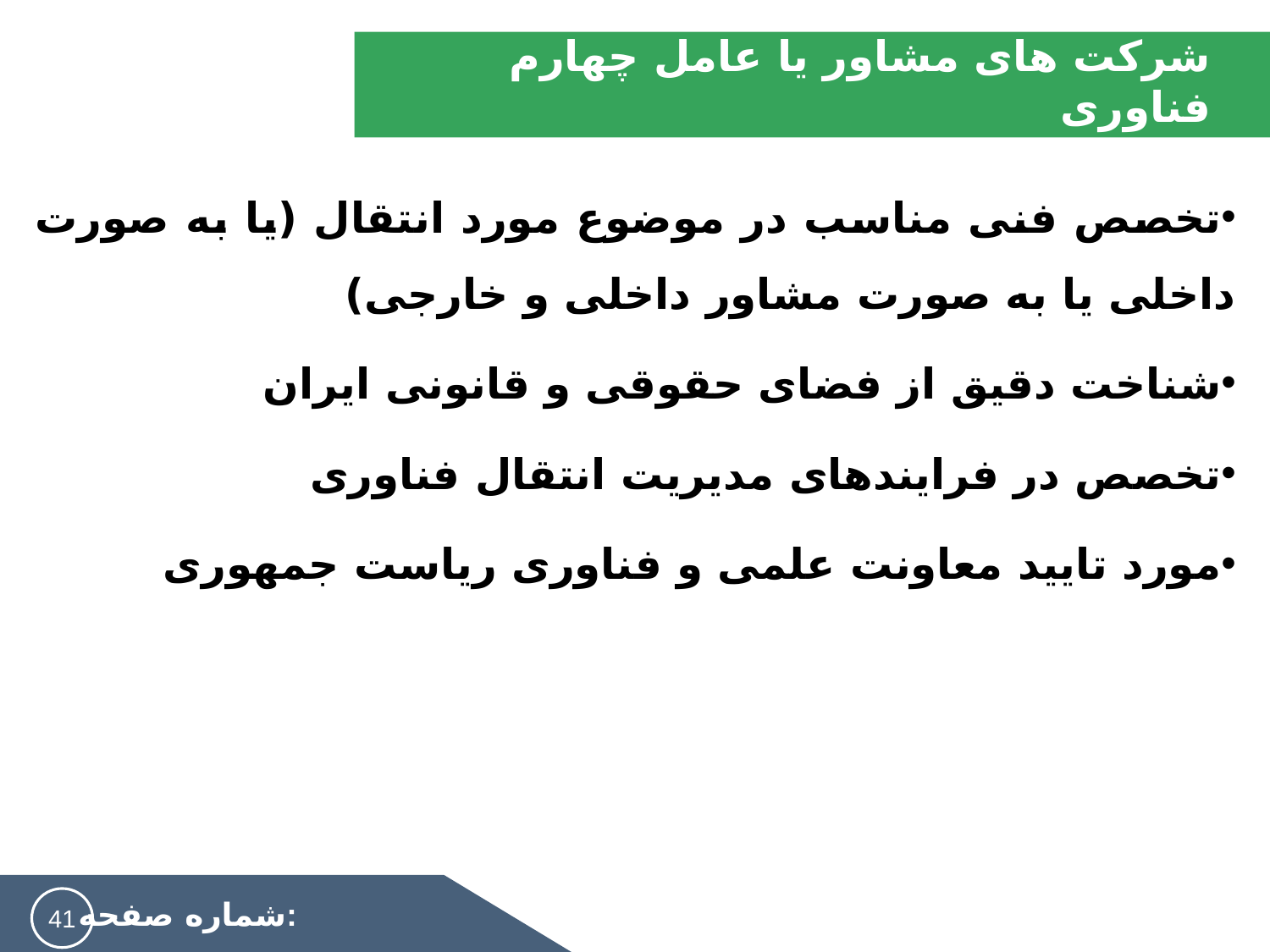

# شرکت های مشاور یا عامل چهارم فناوری
تخصص فنی مناسب در موضوع مورد انتقال (یا به صورت داخلی یا به صورت مشاور داخلی و خارجی)
شناخت دقیق از فضای حقوقی و قانونی ایران
تخصص در فرایندهای مدیریت انتقال فناوری
مورد تایید معاونت علمی و فناوری ریاست جمهوری